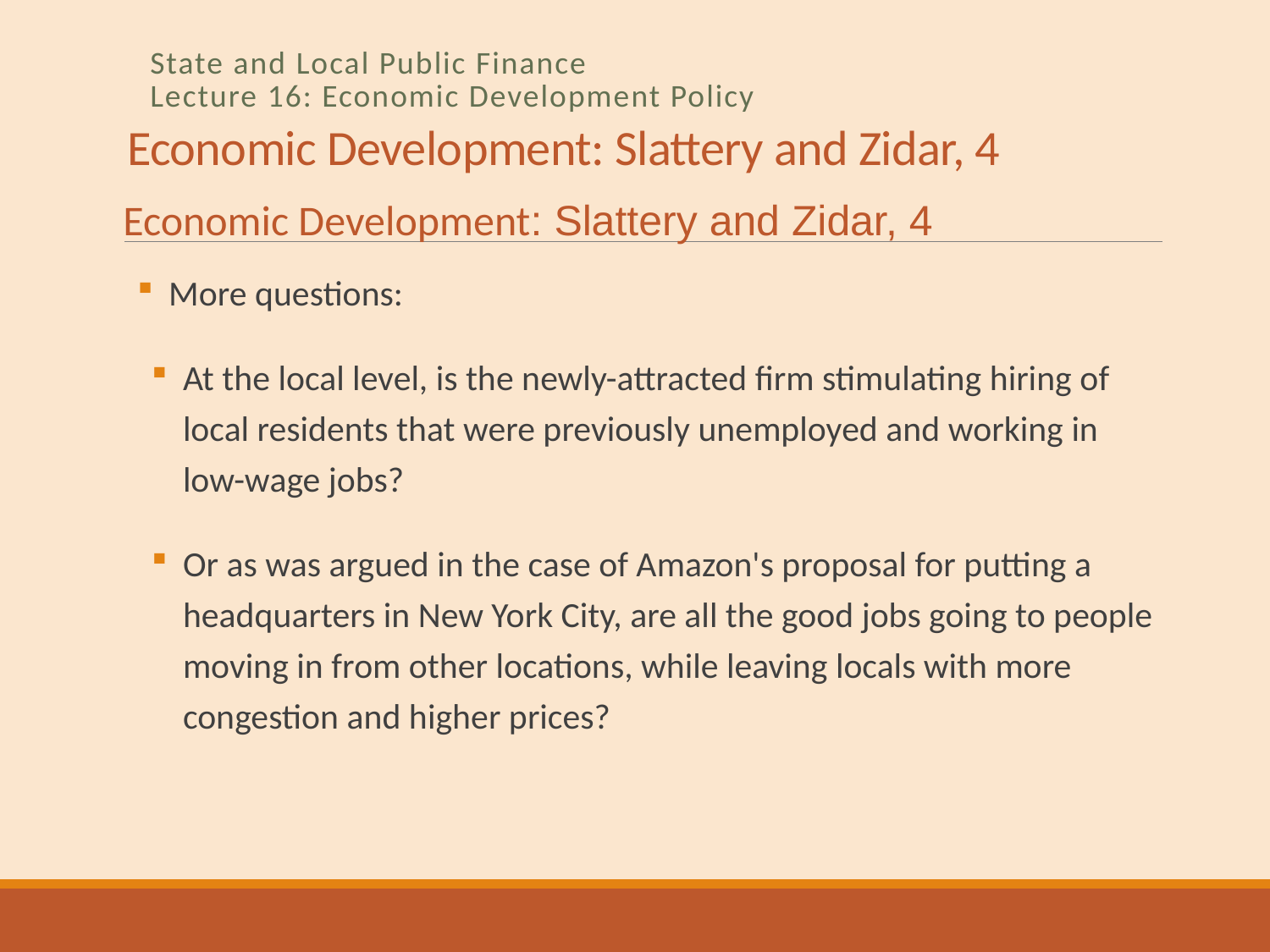

# Economic Development: Slattery and Zidar, 4
State and Local Public Finance
Lecture 16: Economic Development Policy
Economic Development: Slattery and Zidar, 4
More questions:
At the local level, is the newly-attracted firm stimulating hiring of local residents that were previously unemployed and working in low-wage jobs?
Or as was argued in the case of Amazon's proposal for putting a headquarters in New York City, are all the good jobs going to people moving in from other locations, while leaving locals with more congestion and higher prices?